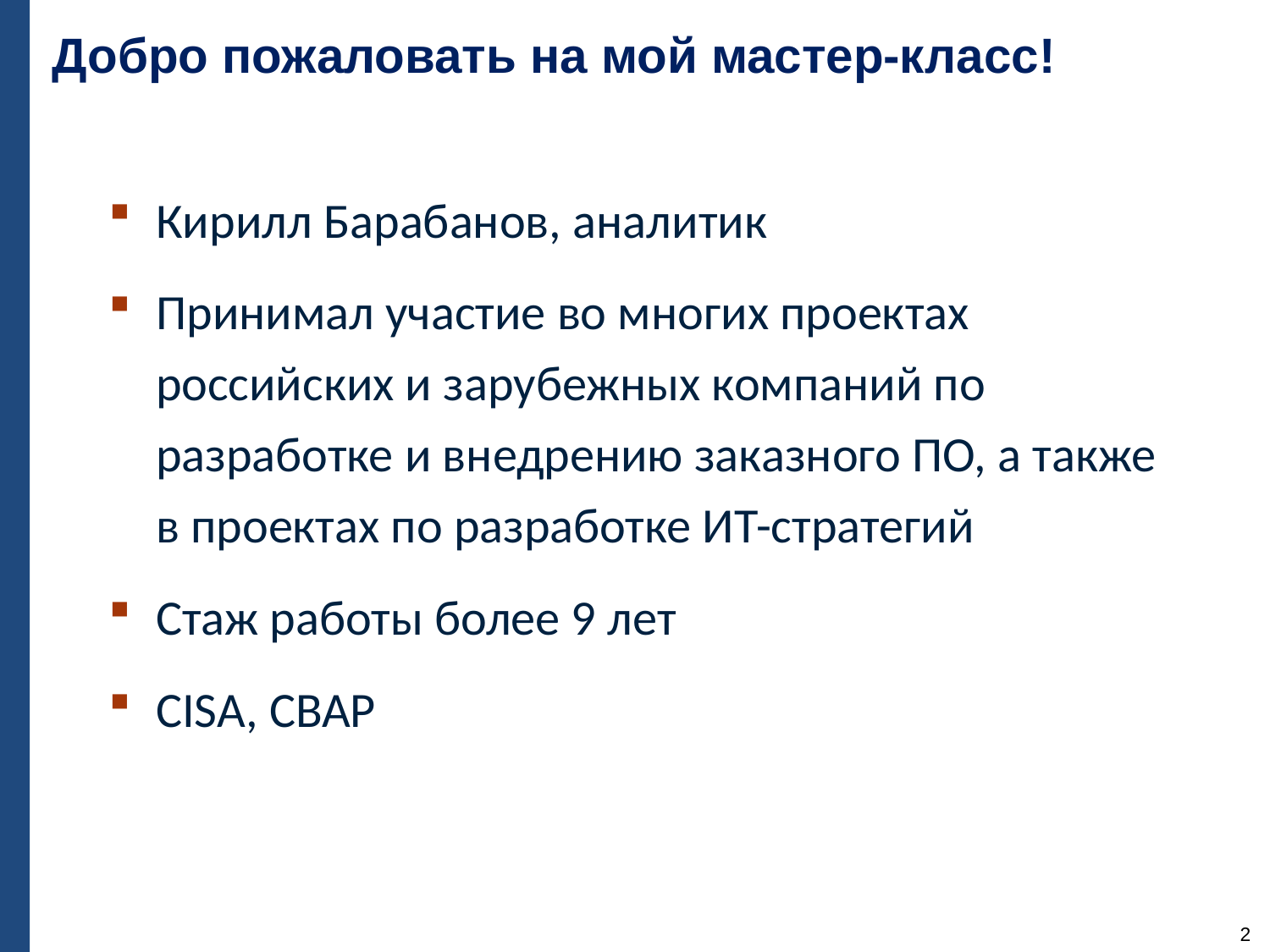

# Добро пожаловать на мой мастер-класс!
Кирилл Барабанов, аналитик
Принимал участие во многих проектах российских и зарубежных компаний по разработке и внедрению заказного ПО, а также в проектах по разработке ИТ-стратегий
Стаж работы более 9 лет
CISA, CBAP